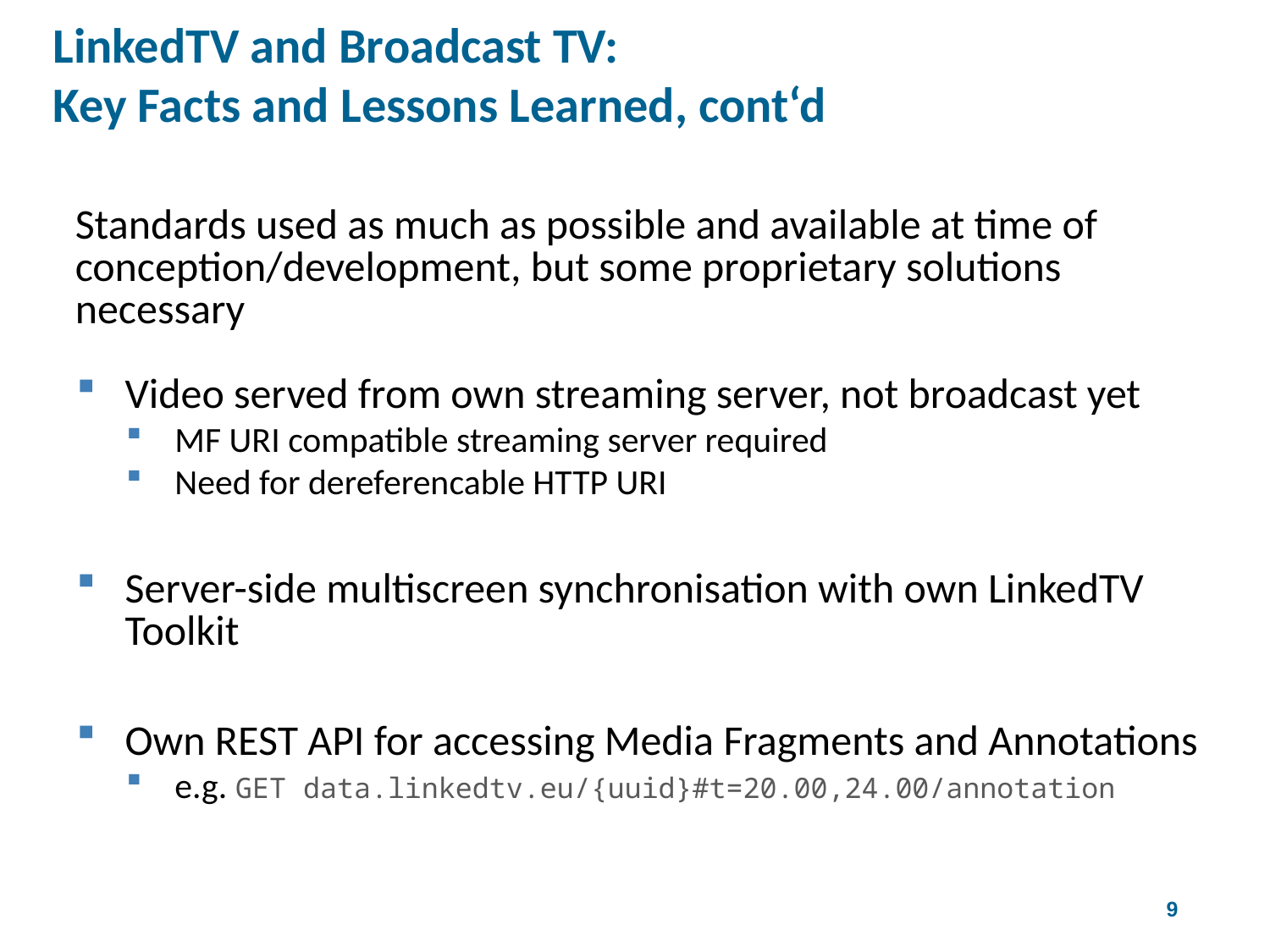

# LinkedTV and Broadcast TV: Key Facts and Lessons Learned, cont‘d

Standards used as much as possible and available at time of conception/development, but some proprietary solutions necessary

Video served from own streaming server, not broadcast yet
MF URI compatible streaming server required
Need for dereferencable HTTP URI

Server-side multiscreen synchronisation with own LinkedTV Toolkit

Own REST API for accessing Media Fragments and Annotations
e.g. GET data.linkedtv.eu/{uuid}#t=20.00,24.00/annotation

4th W3CWeb & TV Workshop